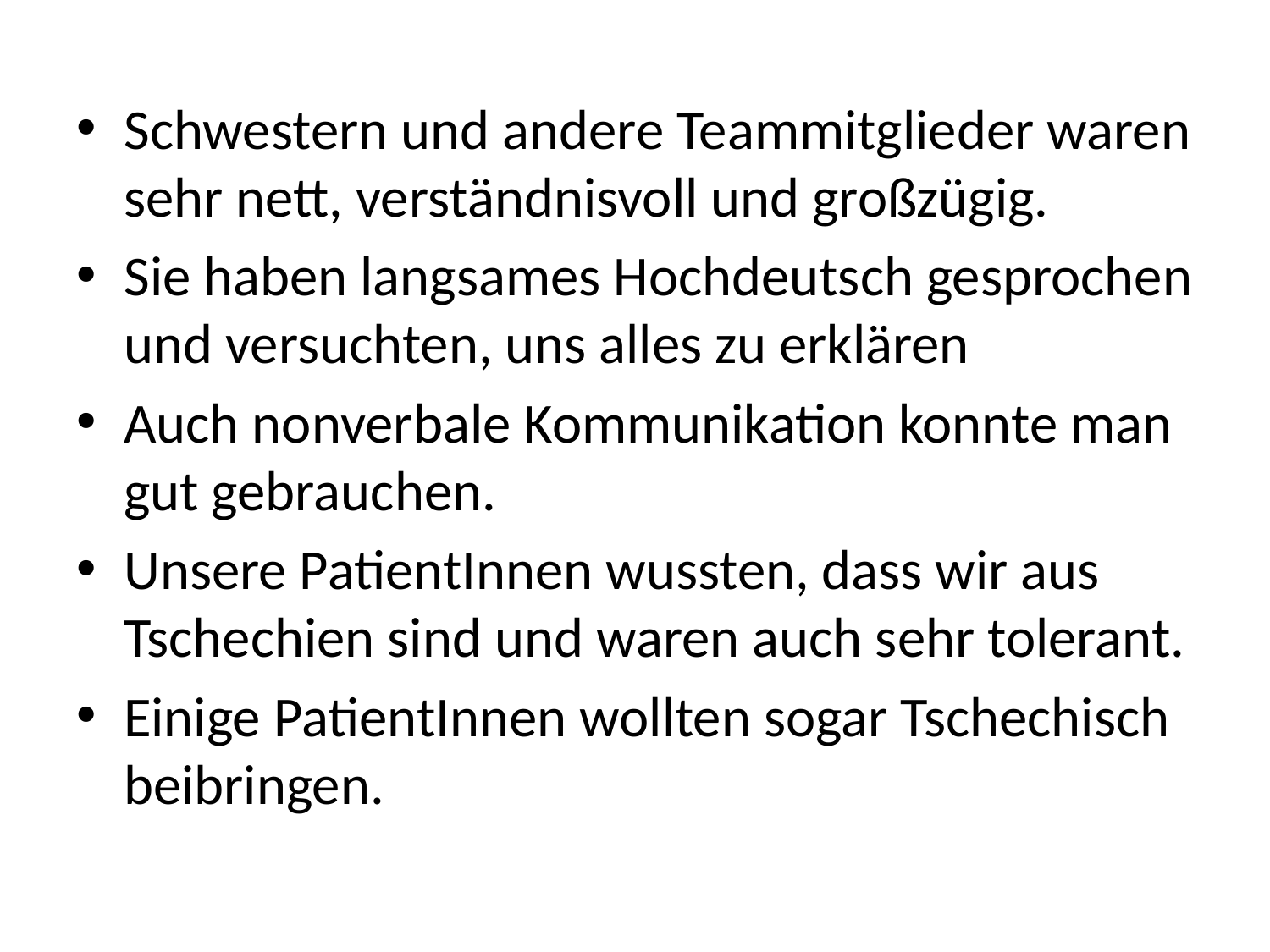

Schwestern und andere Teammitglieder waren sehr nett, verständnisvoll und großzügig.
Sie haben langsames Hochdeutsch gesprochen und versuchten, uns alles zu erklären
Auch nonverbale Kommunikation konnte man gut gebrauchen.
Unsere PatientInnen wussten, dass wir aus Tschechien sind und waren auch sehr tolerant.
Einige PatientInnen wollten sogar Tschechisch beibringen.